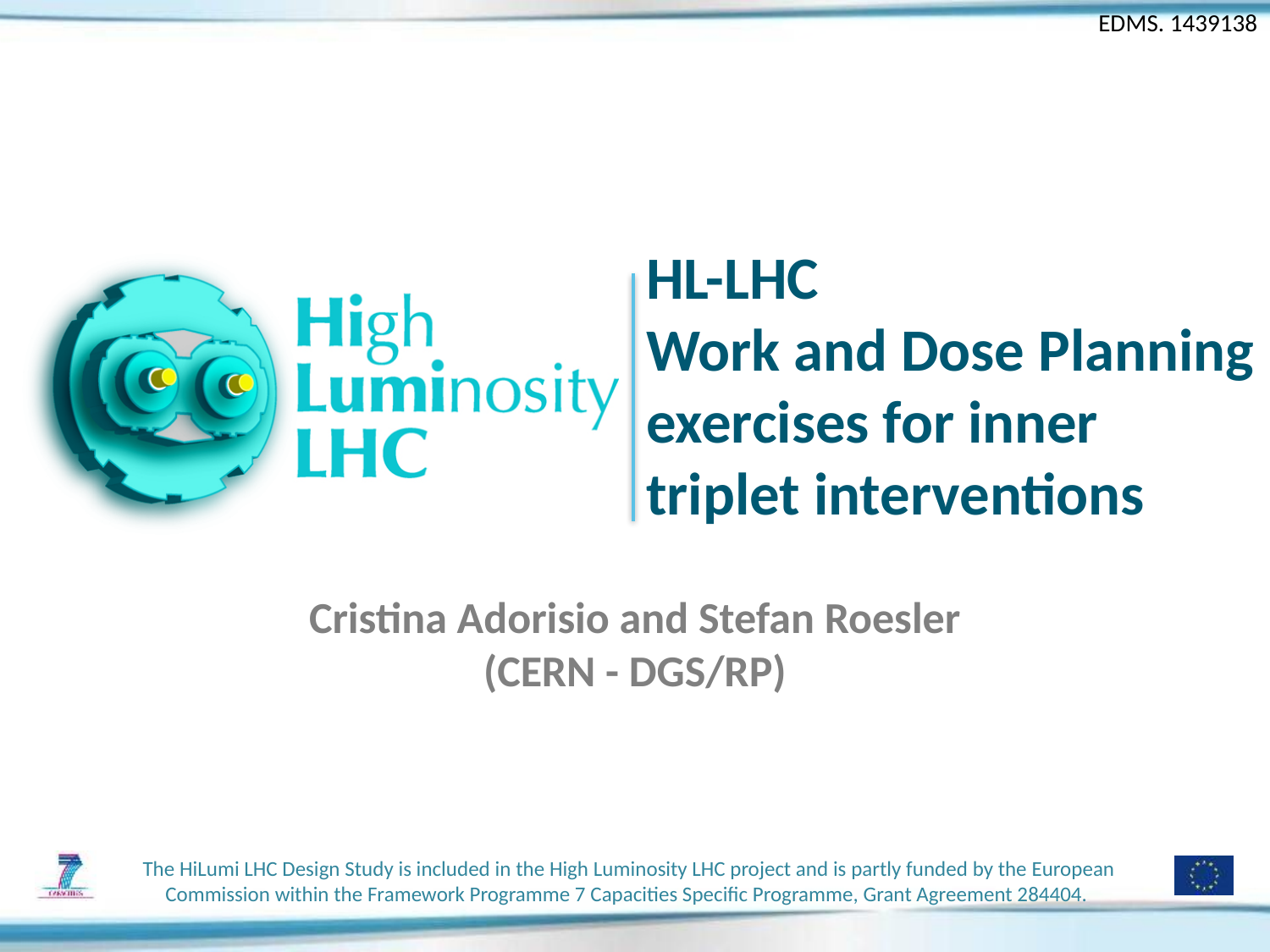

# HL-LHC Work and Dose Planning exercises for inner triplet interventions
Cristina Adorisio and Stefan Roesler
(CERN - DGS/RP)